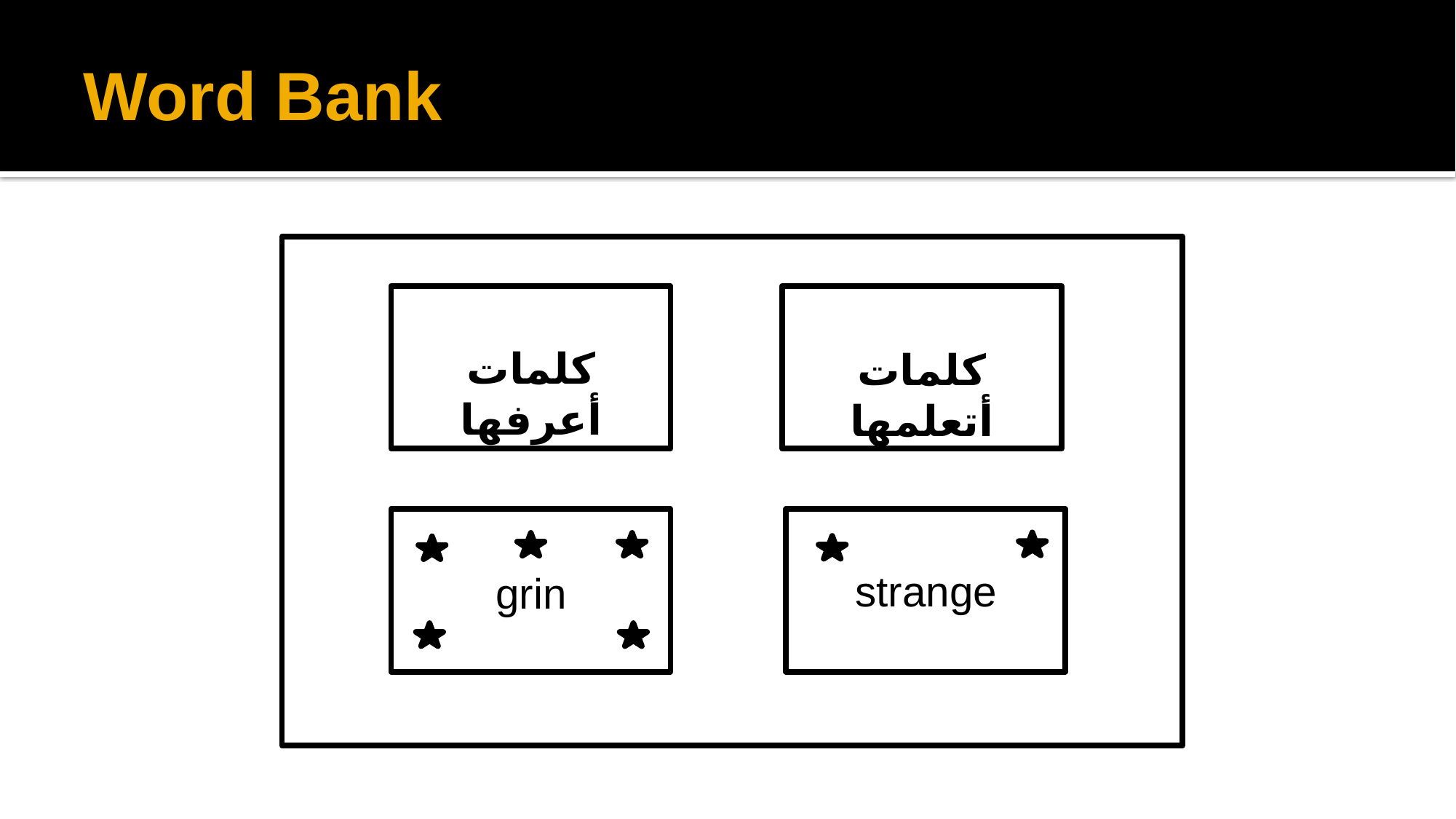

# Word Bank

كلمات أعرفها
كلمات أتعلمها

strange
grin